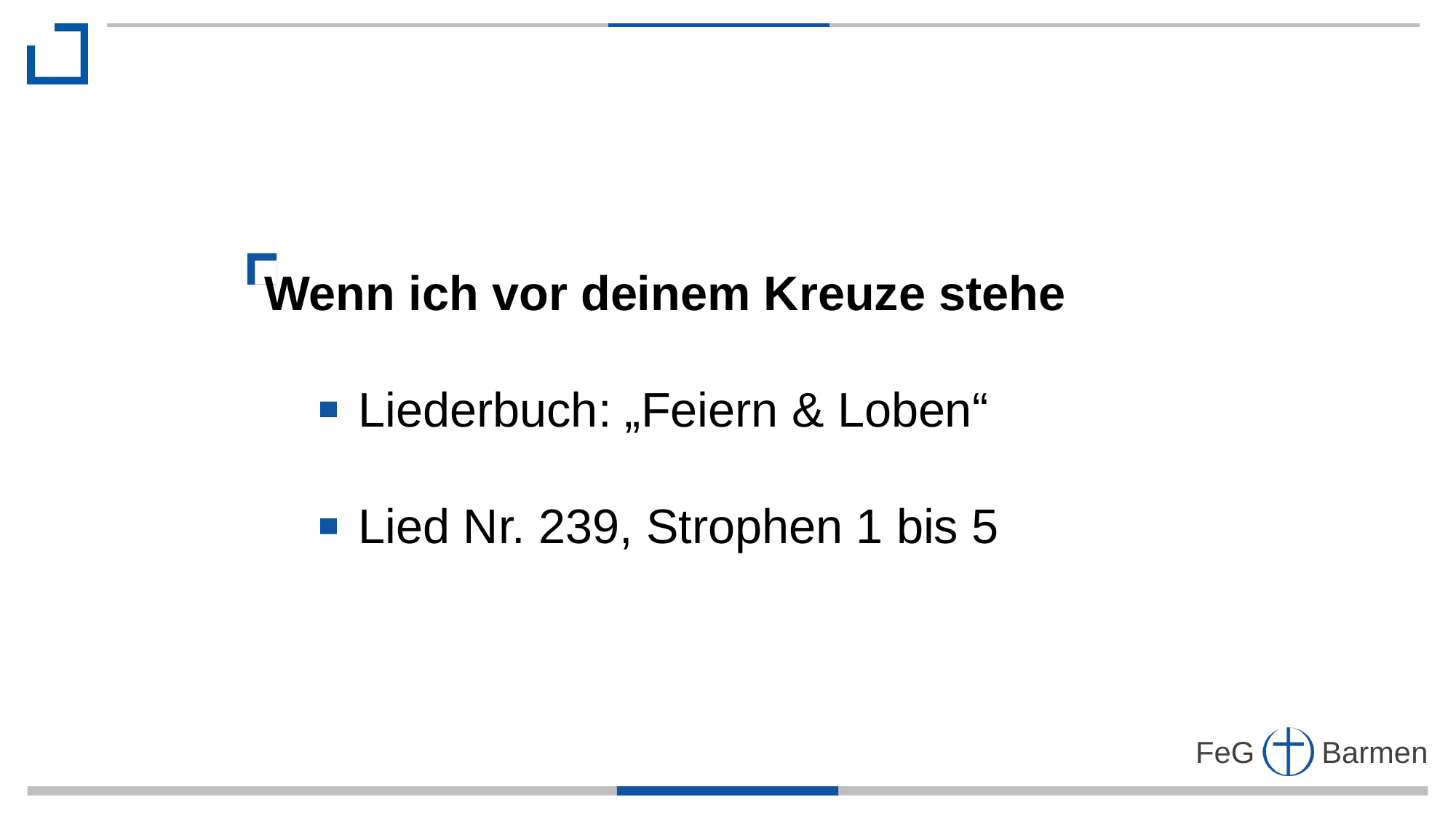

Wenn ich vor deinem Kreuze stehe

       Liederbuch: „Feiern & Loben“

       Lied Nr. 239, Strophen 1 bis 5